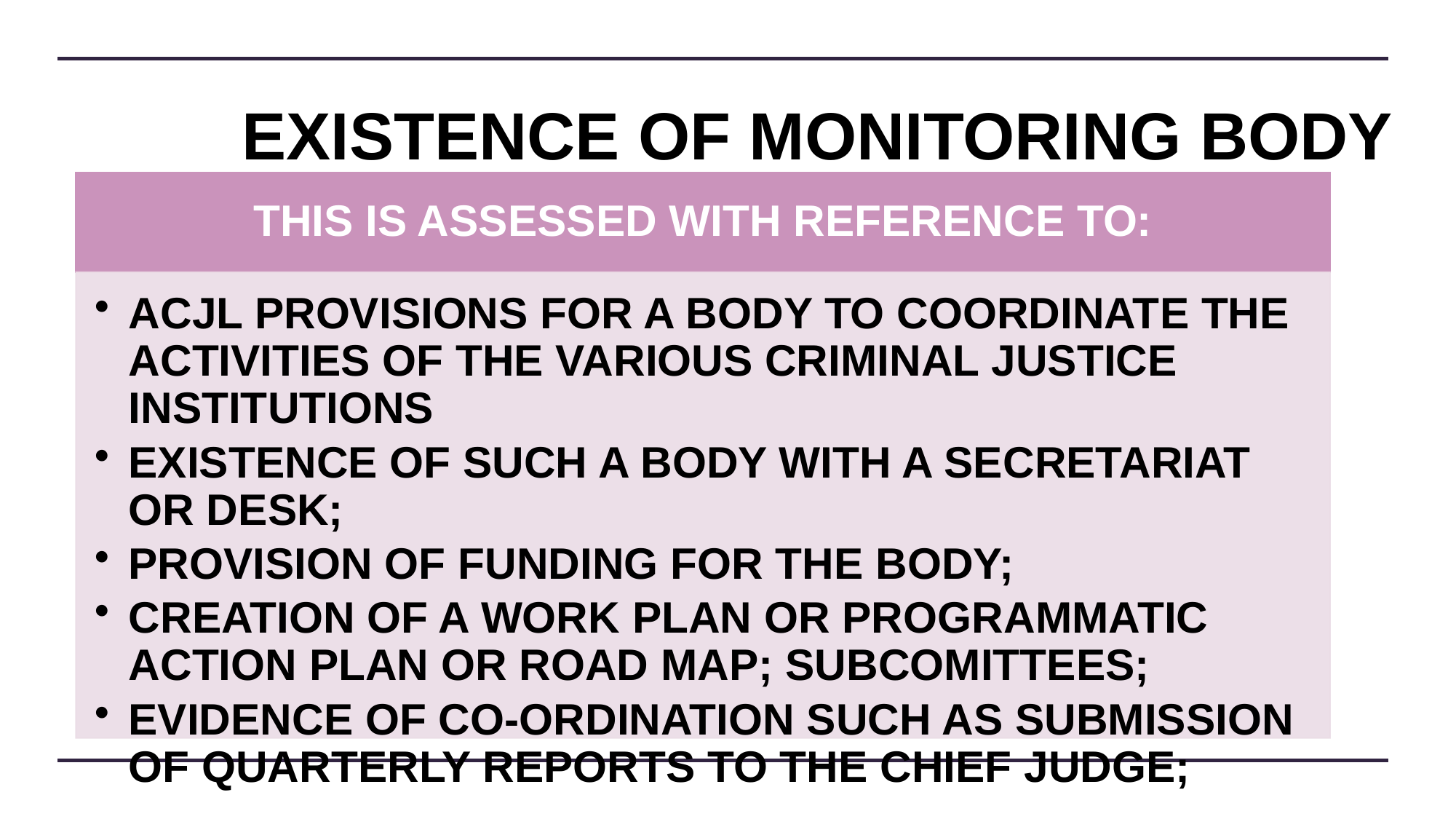

# EXISTENCE OF MONITORING BODY
THIS IS ASSESSED WITH REFERENCE TO:
ACJL PROVISIONS FOR A BODY TO COORDINATE THE ACTIVITIES OF THE VARIOUS CRIMINAL JUSTICE INSTITUTIONS
EXISTENCE OF SUCH A BODY WITH A SECRETARIAT OR DESK;
PROVISION OF FUNDING FOR THE BODY;
CREATION OF A WORK PLAN OR PROGRAMMATIC ACTION PLAN OR ROAD MAP; SUBCOMITTEES;
EVIDENCE OF CO-ORDINATION SUCH AS SUBMISSION OF QUARTERLY REPORTS TO THE CHIEF JUDGE;